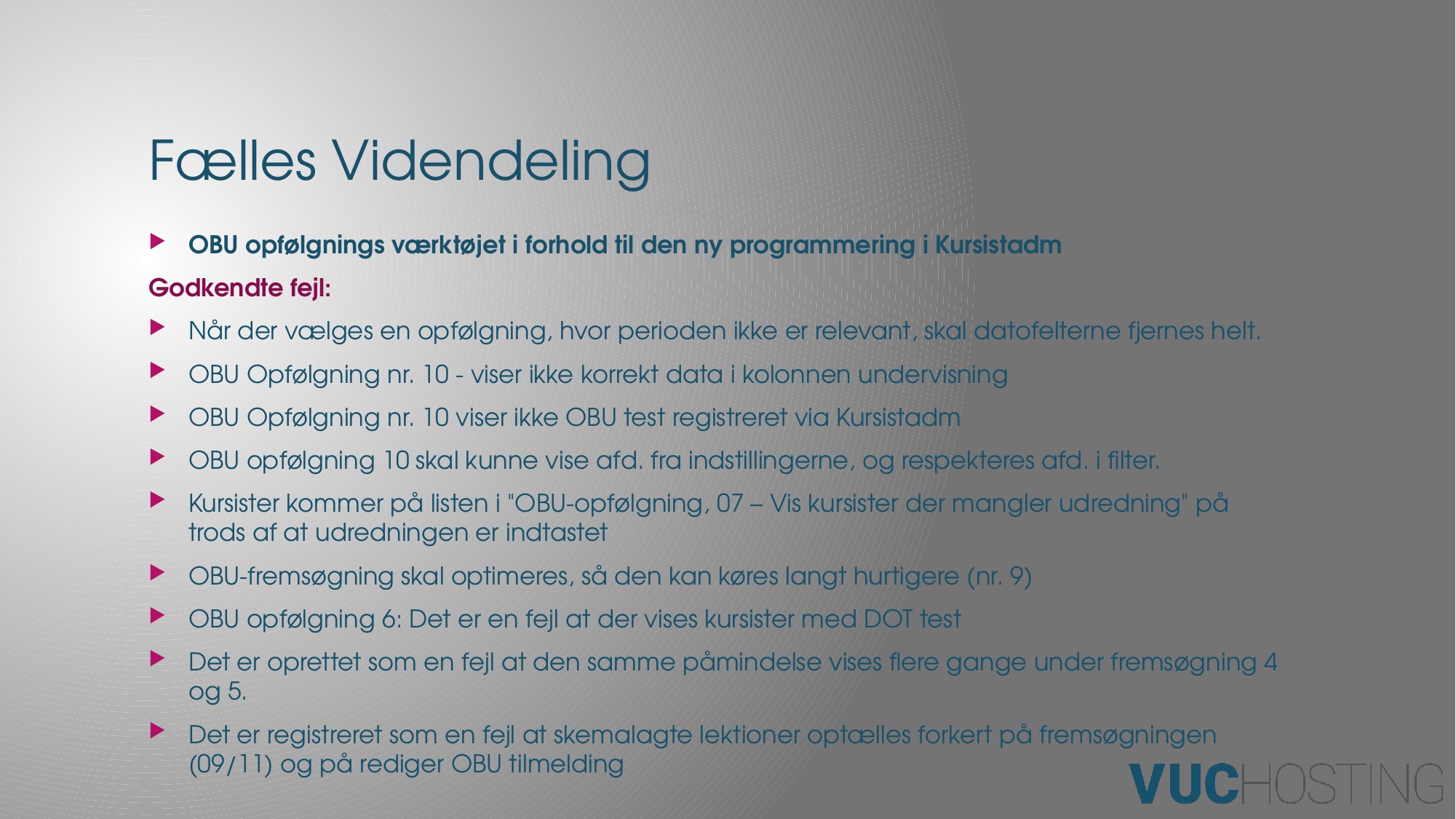

# Fælles Videndeling
OBU opfølgnings værktøjet i forhold til den ny programmering i Kursistadm
Godkendte fejl:
Når der vælges en opfølgning, hvor perioden ikke er relevant, skal datofelterne fjernes helt.
OBU Opfølgning nr. 10 - viser ikke korrekt data i kolonnen undervisning
OBU Opfølgning nr. 10 viser ikke OBU test registreret via Kursistadm
OBU opfølgning 10 skal kunne vise afd. fra indstillingerne, og respekteres afd. i filter.
Kursister kommer på listen i "OBU-opfølgning, 07 – Vis kursister der mangler udredning" på trods af at udredningen er indtastet
OBU-fremsøgning skal optimeres, så den kan køres langt hurtigere (nr. 9)
OBU opfølgning 6: Det er en fejl at der vises kursister med DOT test
Det er oprettet som en fejl at den samme påmindelse vises flere gange under fremsøgning 4 og 5.
Det er registreret som en fejl at skemalagte lektioner optælles forkert på fremsøgningen (09/11) og på rediger OBU tilmelding